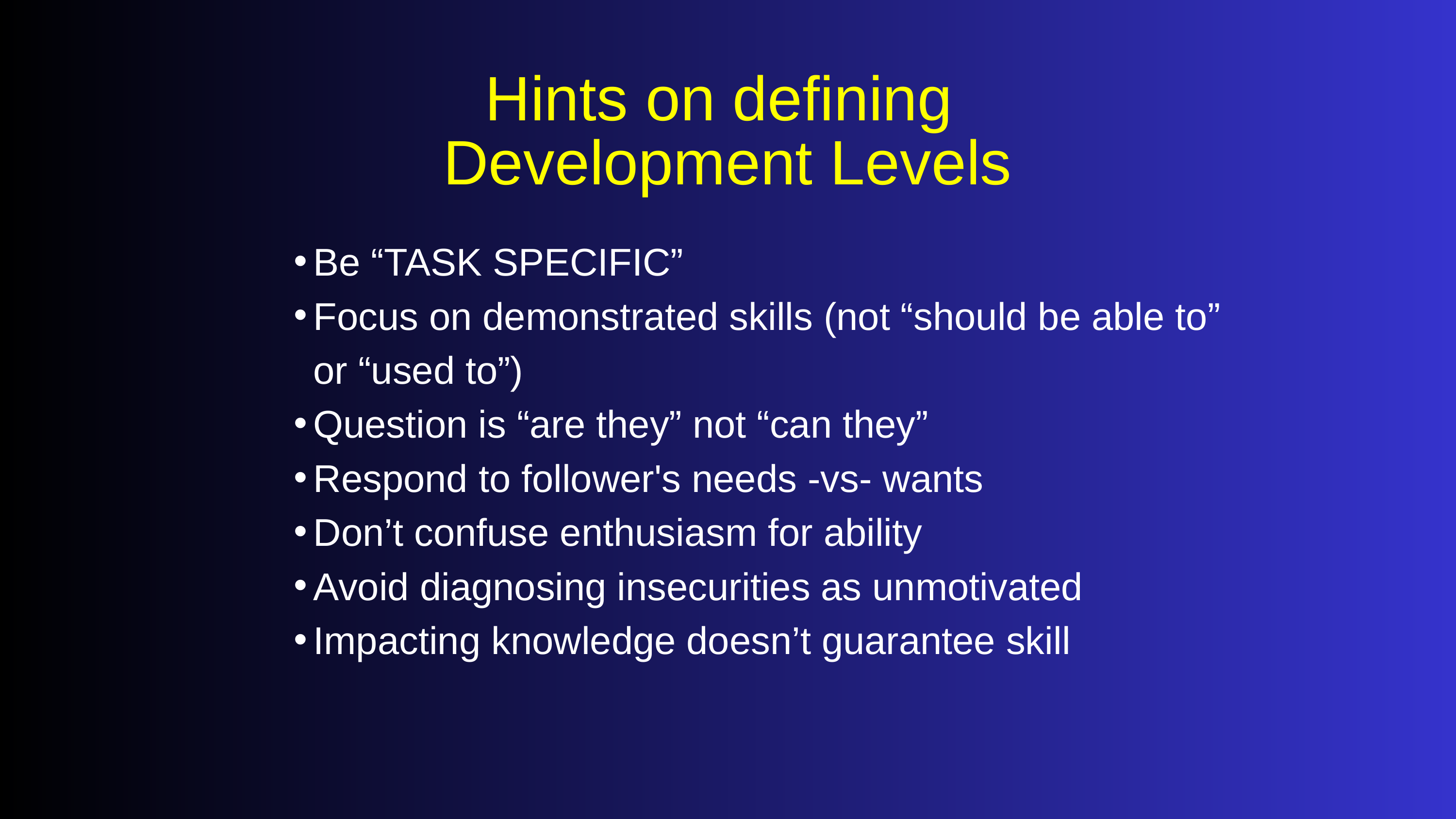

Hints on defining
Development Levels
Be “TASK SPECIFIC”
Focus on demonstrated skills (not “should be able to” or “used to”)
Question is “are they” not “can they”
Respond to follower's needs -vs- wants
Don’t confuse enthusiasm for ability
Avoid diagnosing insecurities as unmotivated
Impacting knowledge doesn’t guarantee skill